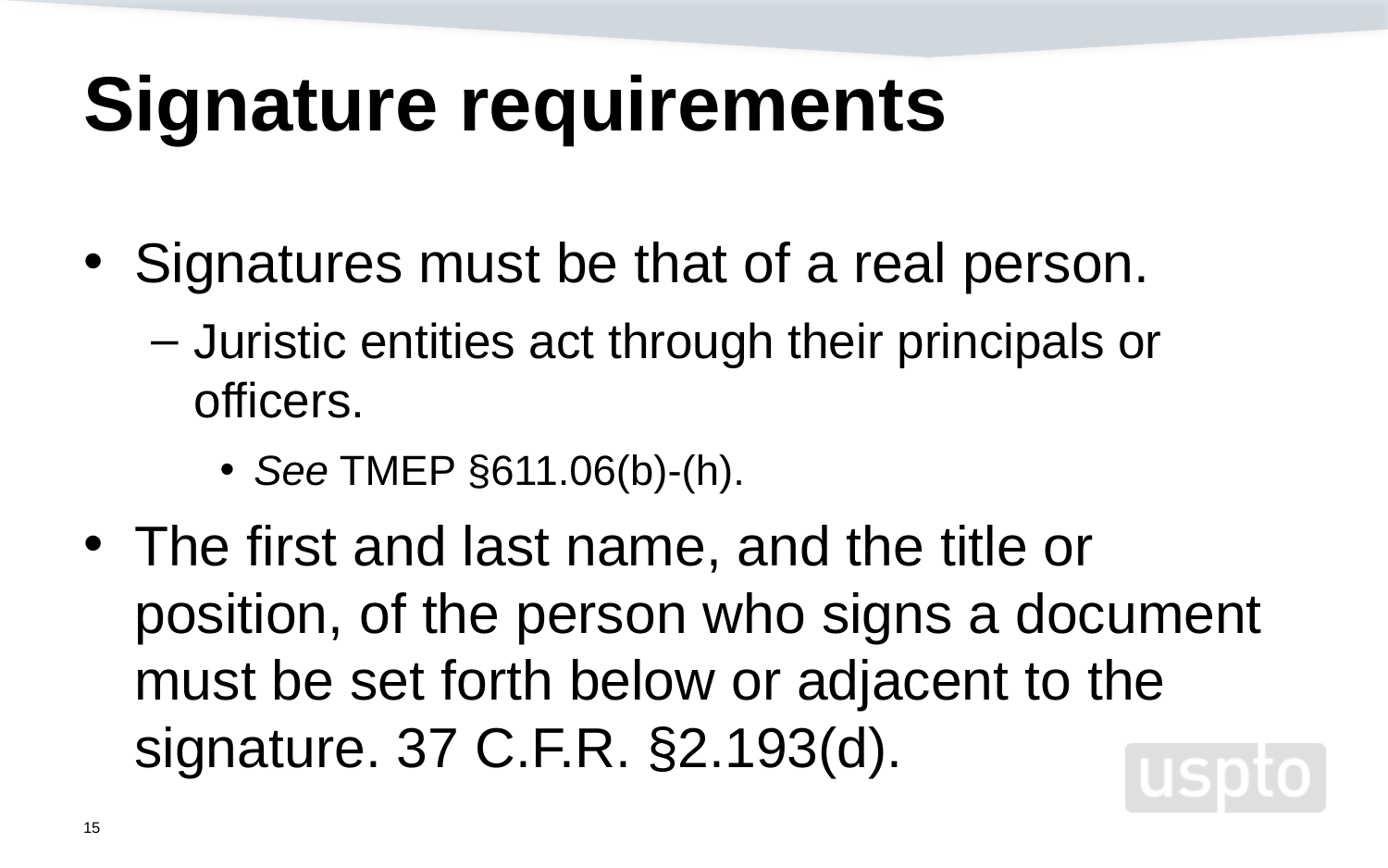

# Signature requirements
Signatures must be that of a real person.
Juristic entities act through their principals or officers.
See TMEP §611.06(b)-(h).
The first and last name, and the title or position, of the person who signs a document must be set forth below or adjacent to the signature. 37 C.F.R. §2.193(d).
15